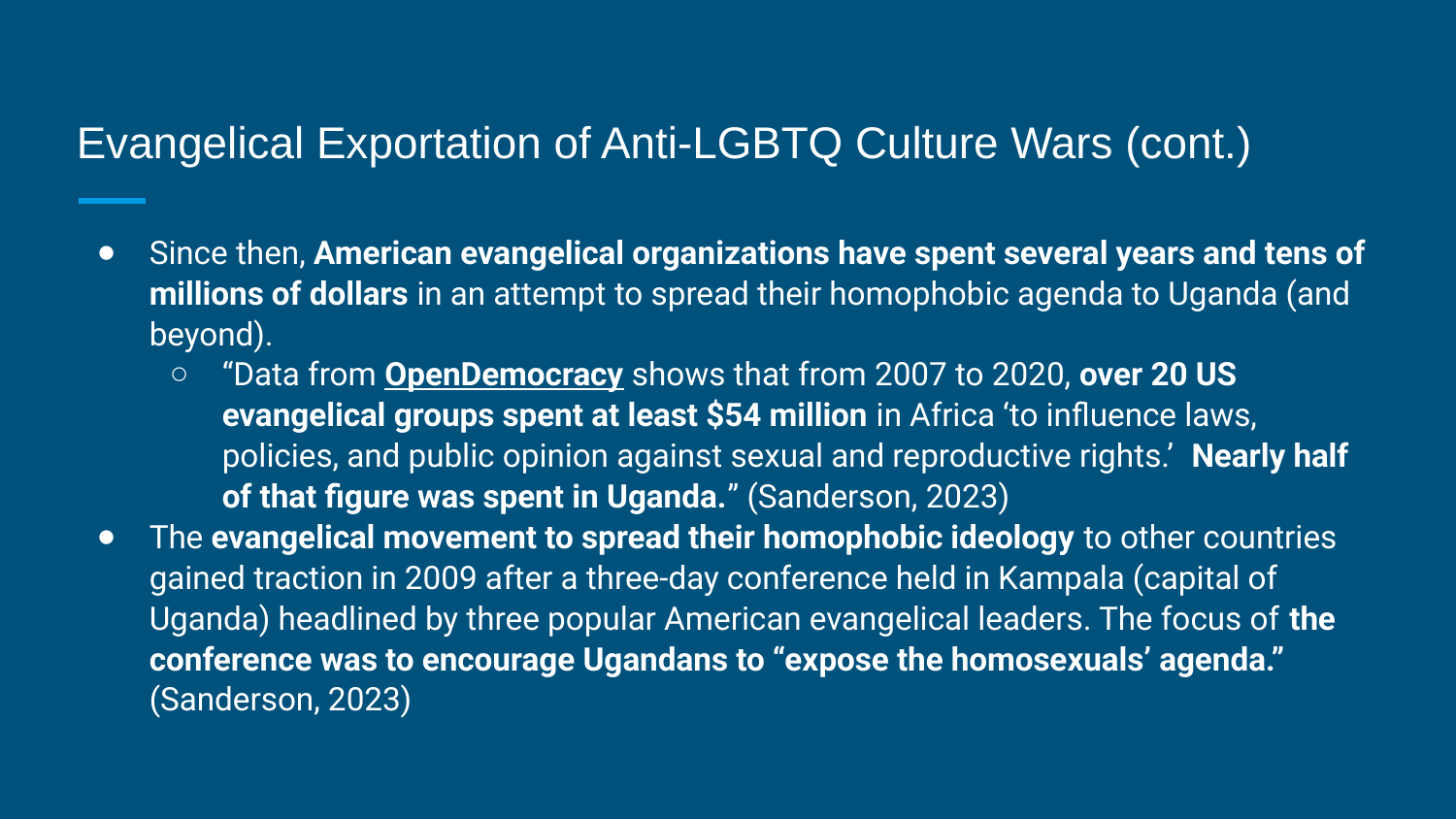

# Evangelical Exportation of Anti-LGBTQ Culture Wars (cont.)
Since then, American evangelical organizations have spent several years and tens of millions of dollars in an attempt to spread their homophobic agenda to Uganda (and beyond).
“Data from OpenDemocracy shows that from 2007 to 2020, over 20 US evangelical groups spent at least $54 million in Africa ‘to influence laws, policies, and public opinion against sexual and reproductive rights.’  Nearly half of that figure was spent in Uganda.” (Sanderson, 2023)
The evangelical movement to spread their homophobic ideology to other countries gained traction in 2009 after a three-day conference held in Kampala (capital of Uganda) headlined by three popular American evangelical leaders. The focus of the conference was to encourage Ugandans to “expose the homosexuals’ agenda.” (Sanderson, 2023)